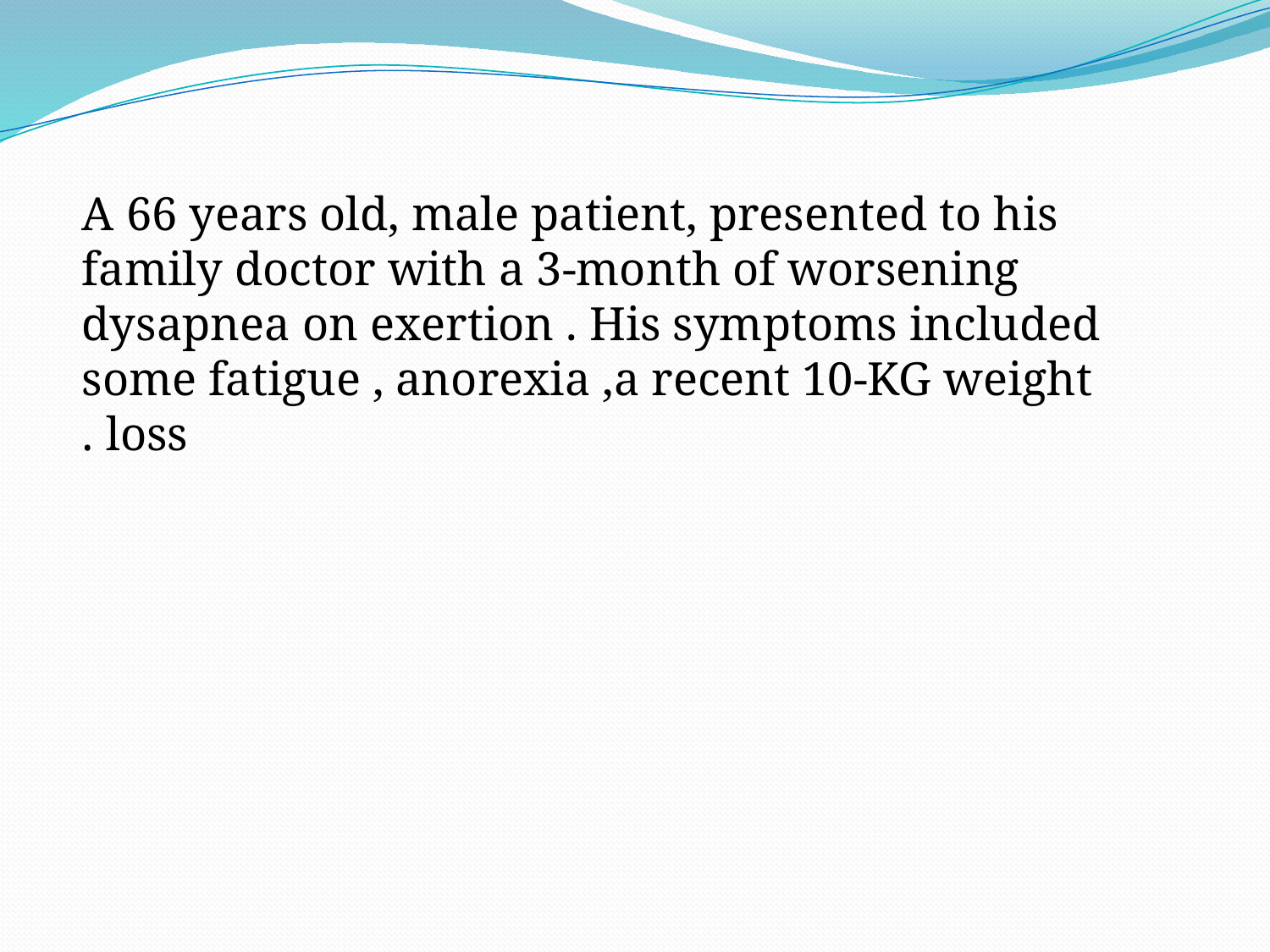

A 66 years old, male patient, presented to his family doctor with a 3-month of worsening  dysapnea on exertion . His symptoms included some fatigue , anorexia ,a recent 10-KG weight loss .